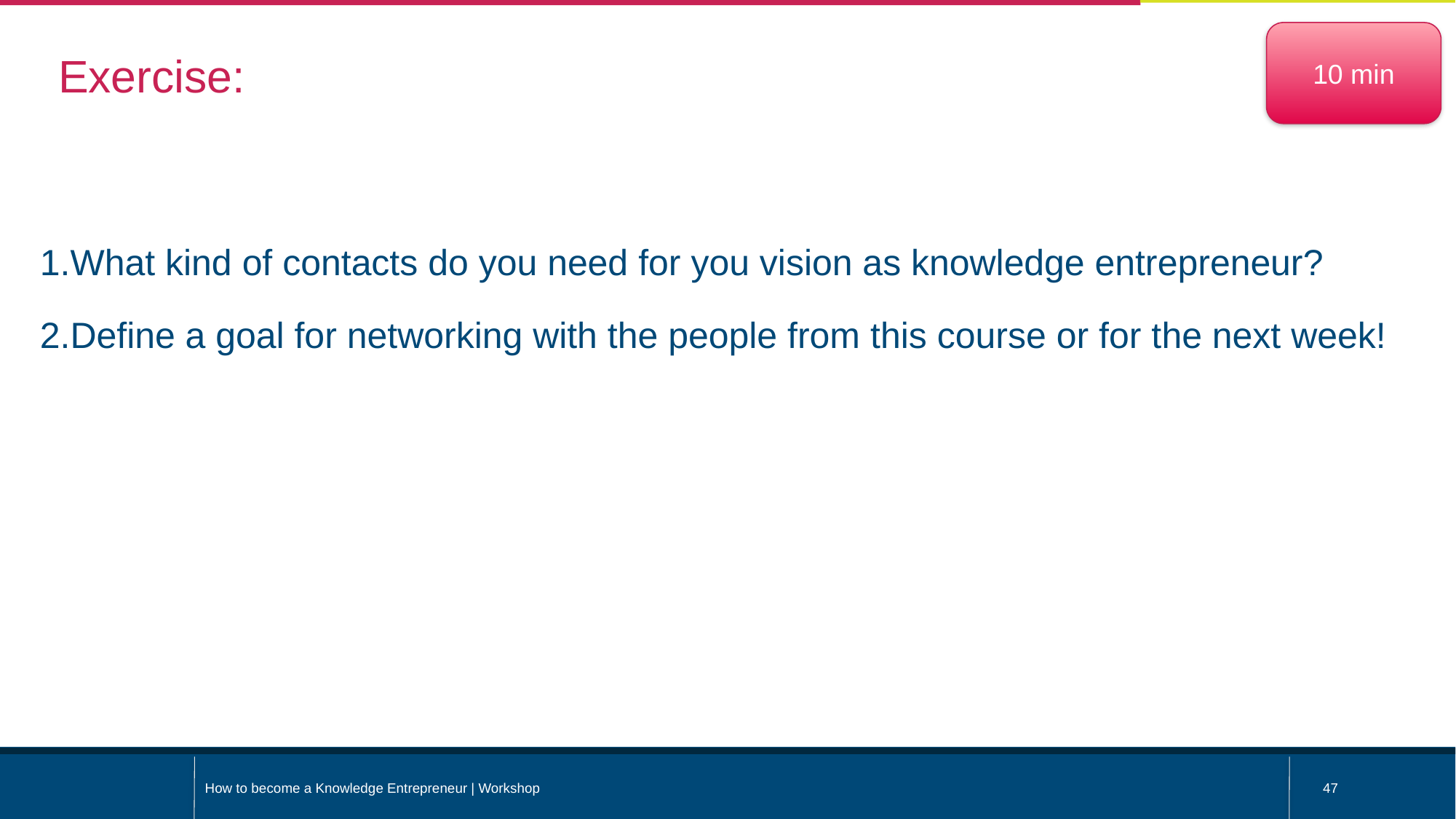

10 min
Exercise:
What kind of contacts do you need for you vision as knowledge entrepreneur?
Define a goal for networking with the people from this course or for the next week!

How to become a Knowledge Entrepreneur | Workshop
47